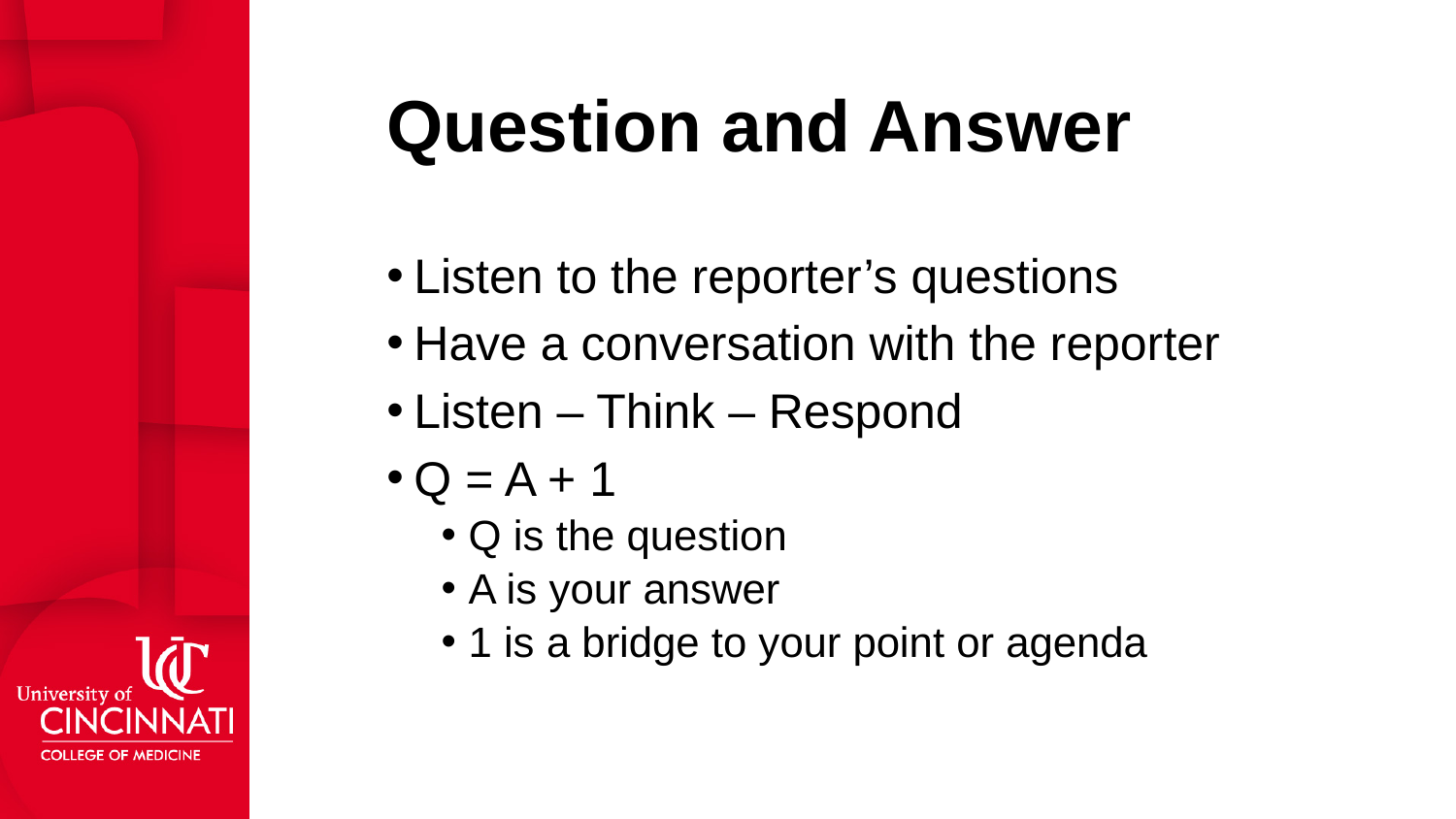

# Question and Answer
Listen to the reporter’s questions
Have a conversation with the reporter
Listen – Think – Respond
Q = A + 1
Q is the question
A is your answer
1 is a bridge to your point or agenda